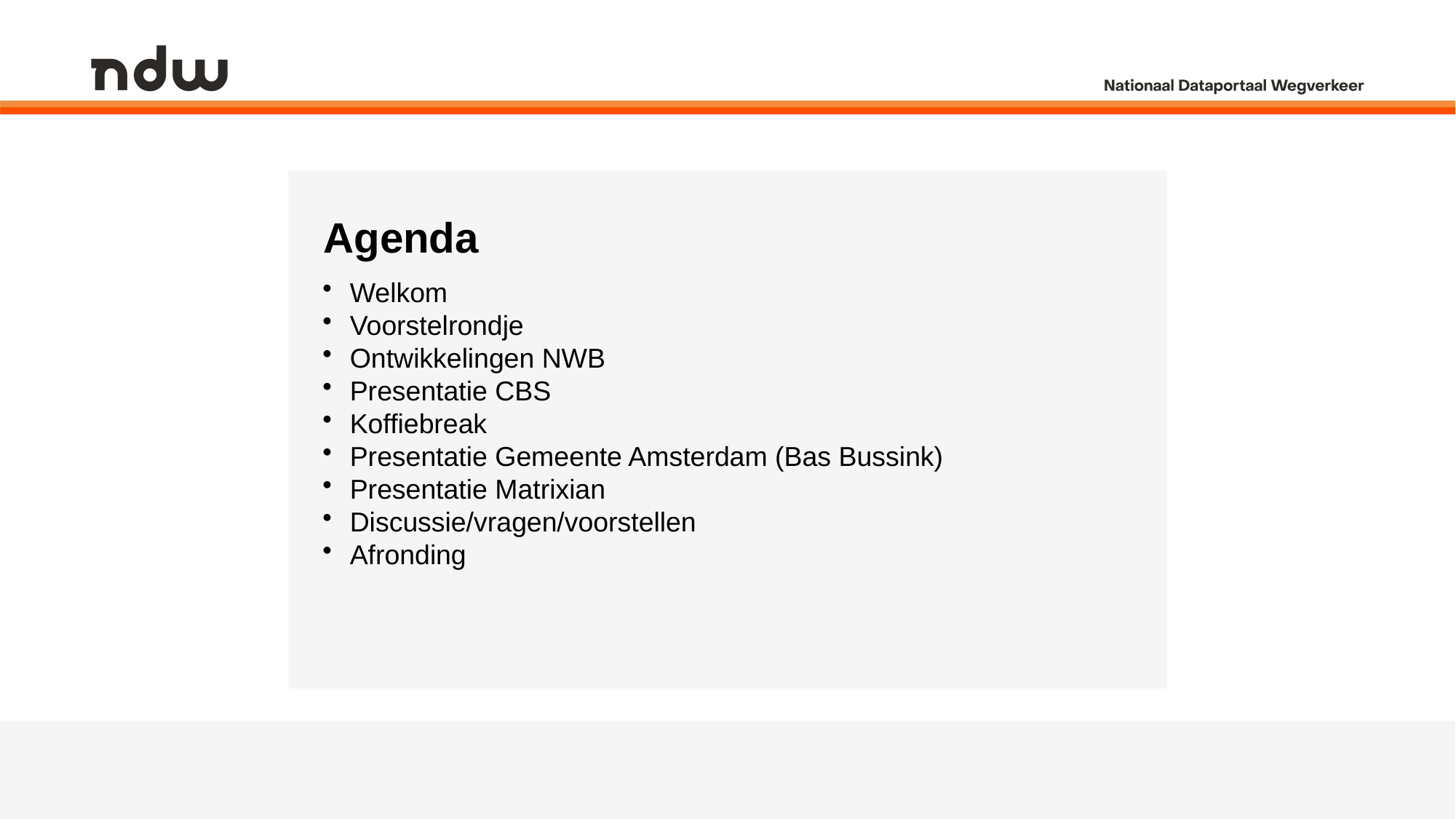

# Agenda
Welkom
Voorstelrondje
Ontwikkelingen NWB
Presentatie CBS
Koffiebreak
Presentatie Gemeente Amsterdam (Bas Bussink)
Presentatie Matrixian
Discussie/vragen/voorstellen
Afronding